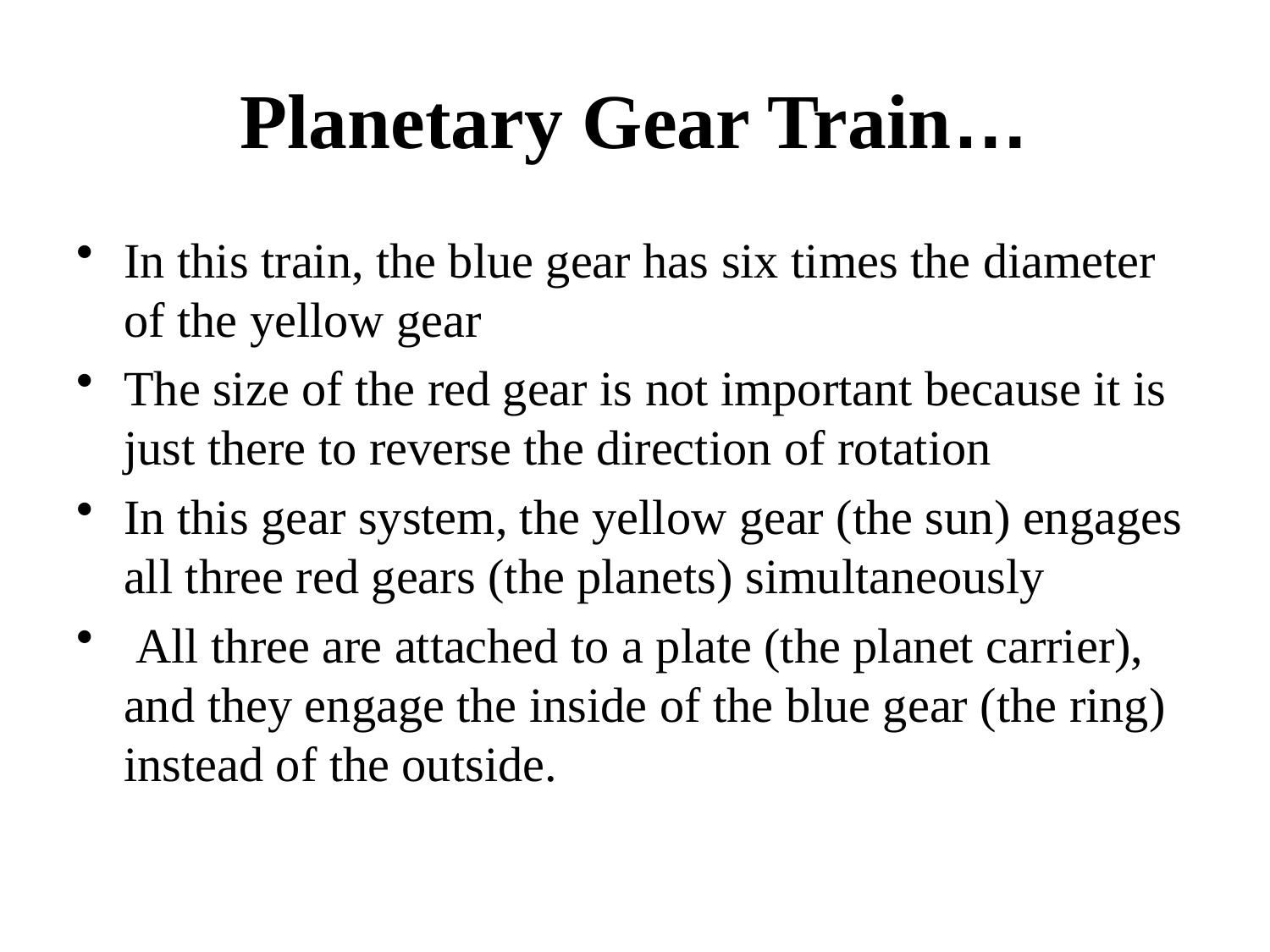

# Planetary Gear Train…
In this train, the blue gear has six times the diameter of the yellow gear
The size of the red gear is not important because it is just there to reverse the direction of rotation
In this gear system, the yellow gear (the sun) engages all three red gears (the planets) simultaneously
 All three are attached to a plate (the planet carrier), and they engage the inside of the blue gear (the ring) instead of the outside.